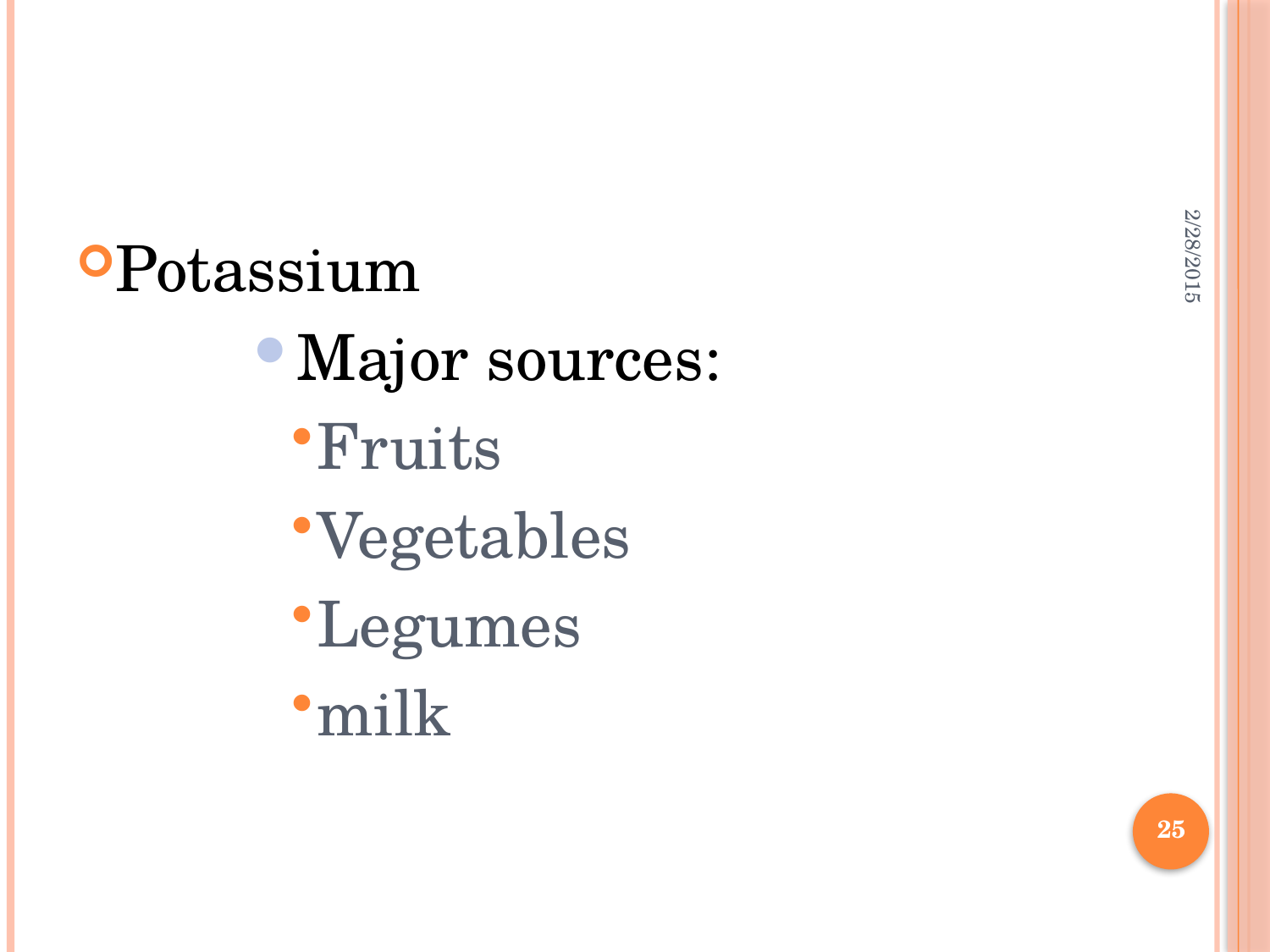

#
2/28/2015
Potassium
Major sources:
Fruits
Vegetables
Legumes
milk

25